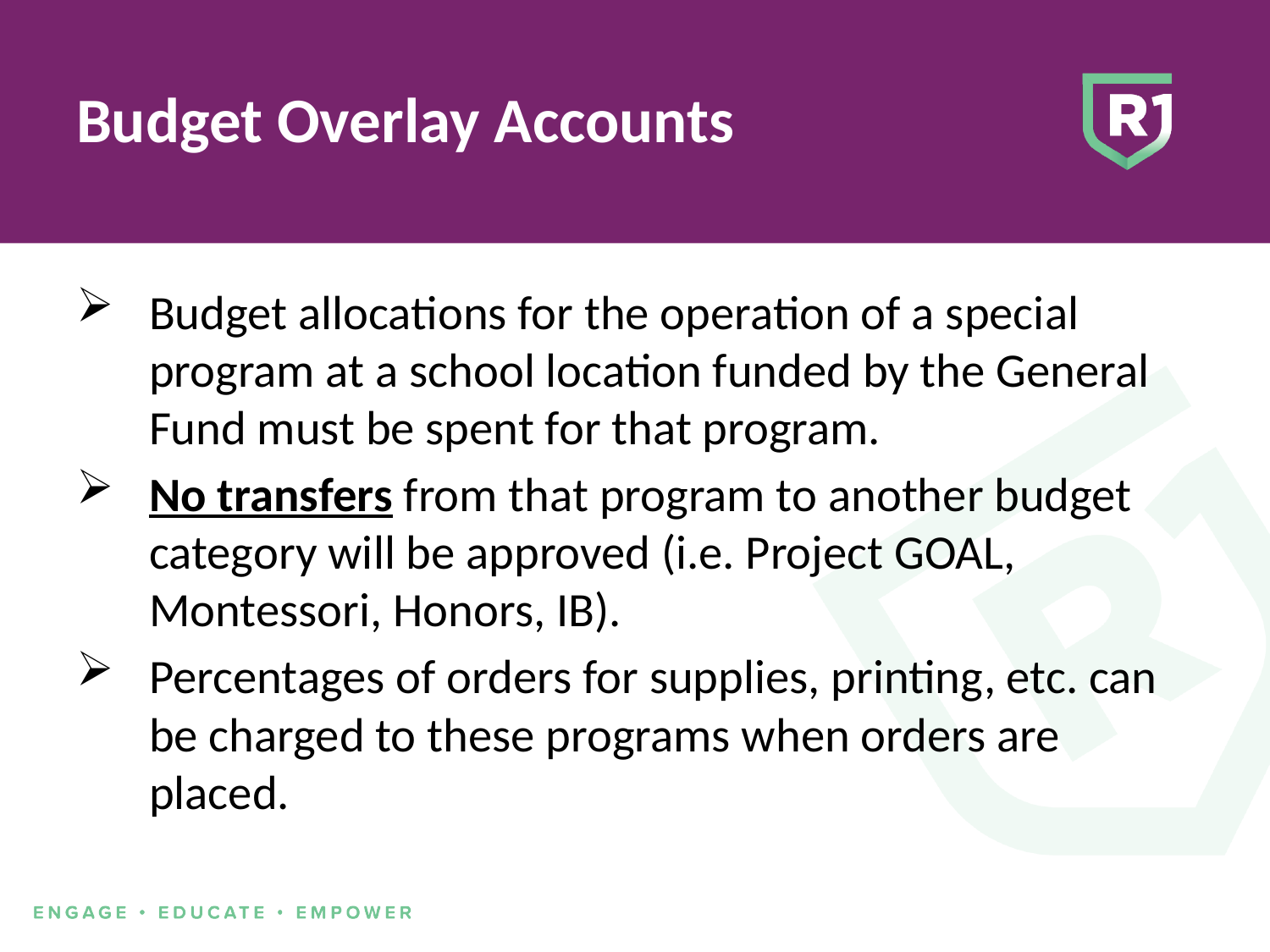

# Budget Overlay Accounts
Budget allocations for the operation of a special program at a school location funded by the General Fund must be spent for that program.
No transfers from that program to another budget category will be approved (i.e. Project GOAL, Montessori, Honors, IB).
Percentages of orders for supplies, printing, etc. can be charged to these programs when orders are placed.